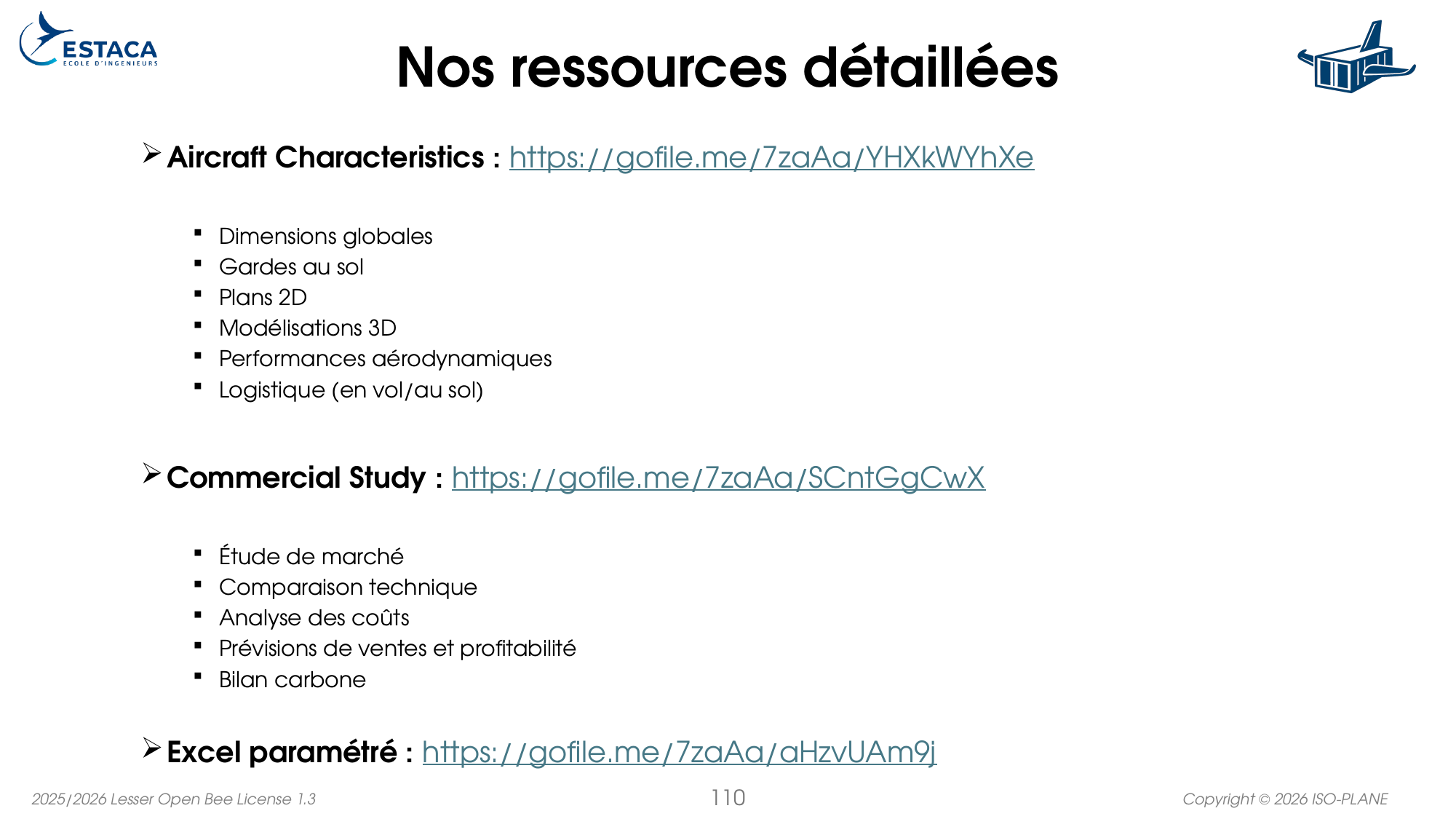

# Nos ressources détaillées
Aircraft Characteristics : https://gofile.me/7zaAa/YHXkWYhXe

Dimensions globales
Gardes au sol
Plans 2D
Modélisations 3D
Performances aérodynamiques
Logistique (en vol/au sol)

Commercial Study : https://gofile.me/7zaAa/SCntGgCwX

Étude de marché
Comparaison technique
Analyse des coûts
Prévisions de ventes et profitabilité
Bilan carbone

Excel paramétré : https://gofile.me/7zaAa/aHzvUAm9j
110